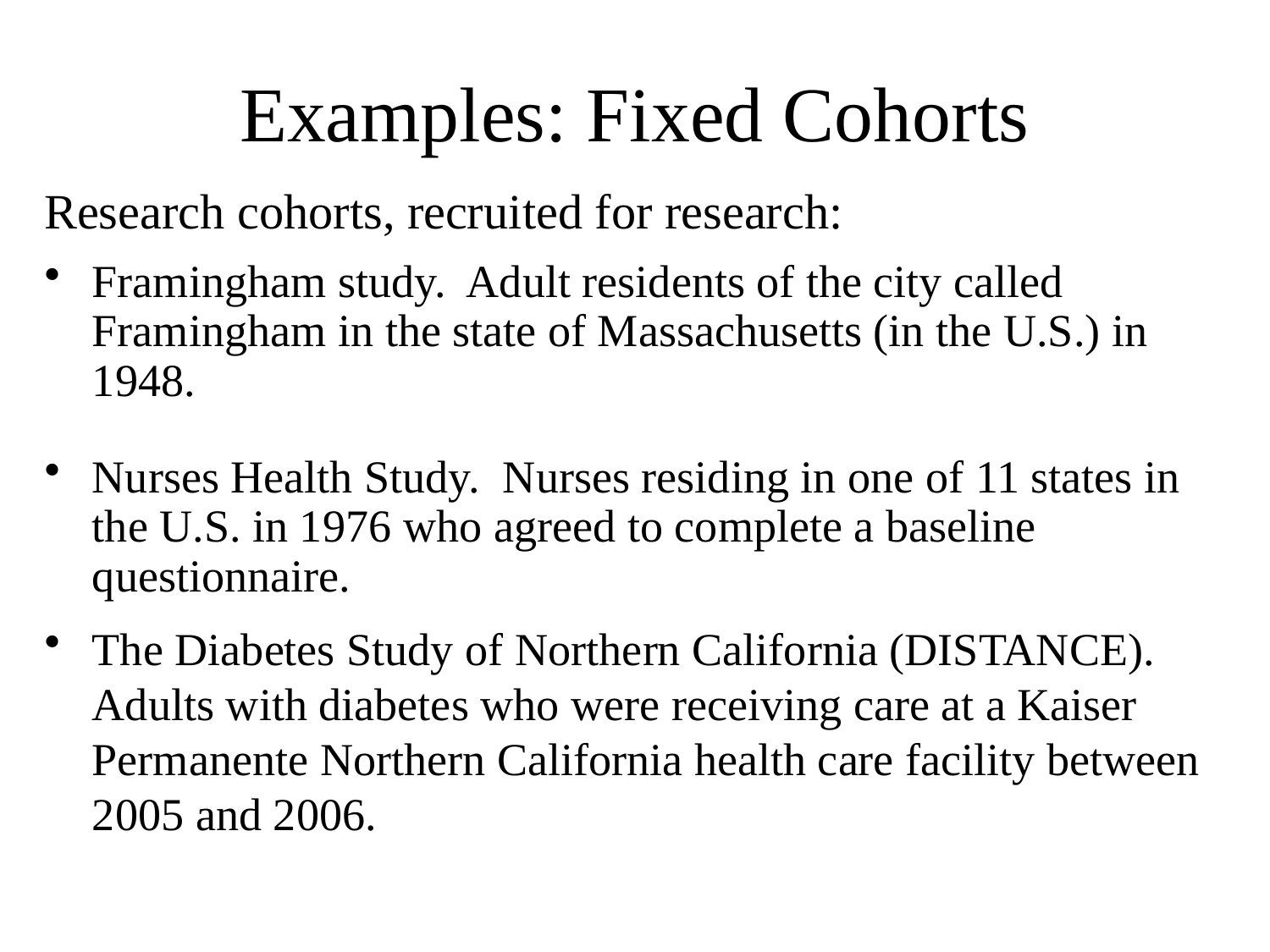

# Examples: Fixed Cohorts
Research cohorts, recruited for research:
Framingham study.  Adult residents of the city called Framingham in the state of Massachusetts (in the U.S.) in 1948.

Nurses Health Study.  Nurses residing in one of 11 states in the U.S. in 1976 who agreed to complete a baseline questionnaire.
The Diabetes Study of Northern California (DISTANCE).  Adults with diabetes who were receiving care at a Kaiser Permanente Northern California health care facility between 2005 and 2006.